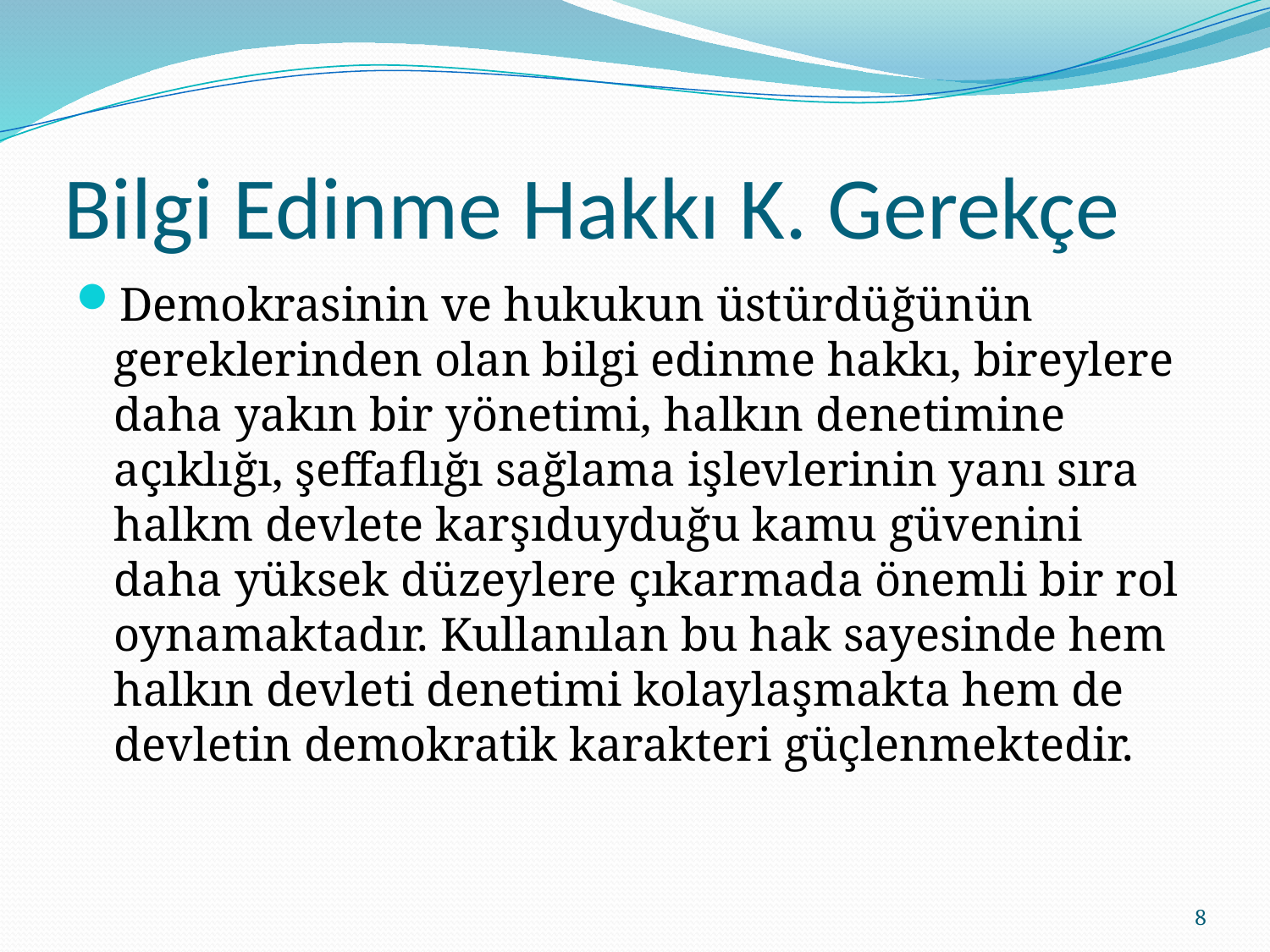

# Bilgi Edinme Hakkı K. Gerekçe
Demokrasinin ve hukukun üstürdüğünün gereklerinden olan bilgi edinme hakkı, bireylere daha yakın bir yönetimi, halkın denetimine açıklığı, şeffaflığı sağlama işlevlerinin yanı sıra halkm devlete karşıduyduğu kamu güvenini daha yüksek düzeylere çıkarmada önemli bir rol oynamaktadır. Kullanılan bu hak sayesinde hem halkın devleti denetimi kolaylaşmakta hem de devletin demokratik karakteri güçlenmektedir.
8